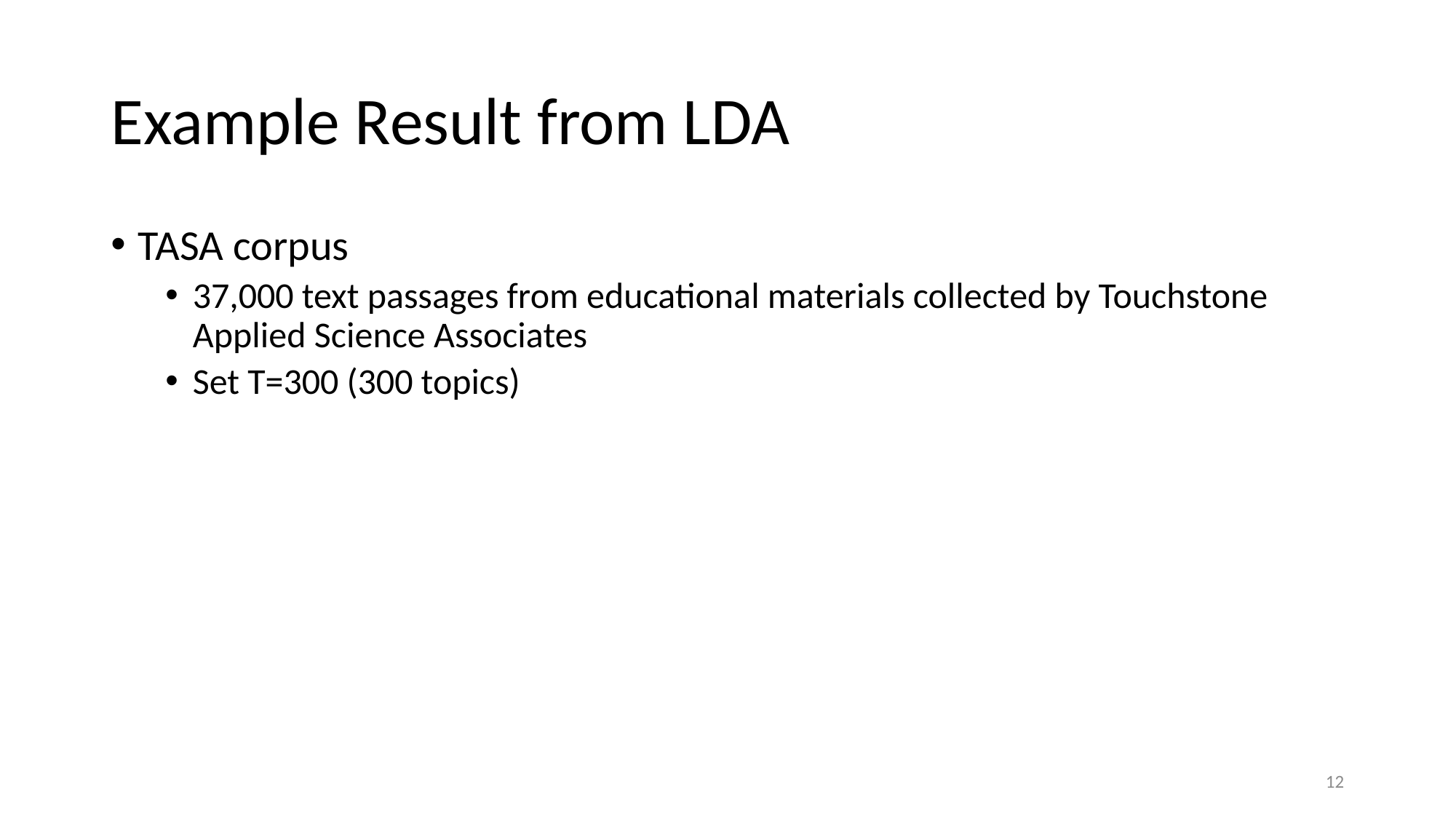

# Example Result from LDA
TASA corpus
37,000 text passages from educational materials collected by Touchstone Applied Science Associates
Set T=300 (300 topics)

12